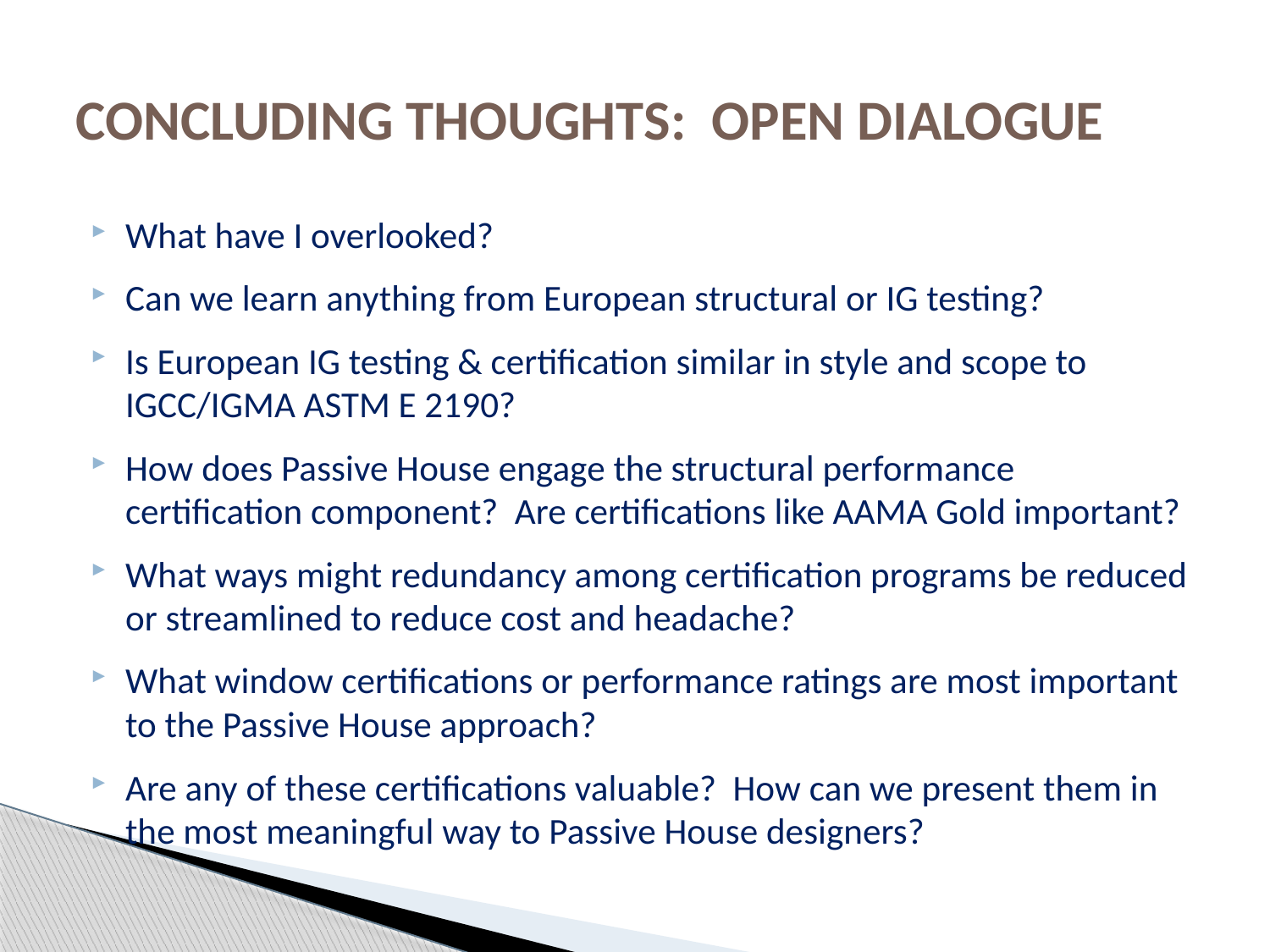

# CONCLUDING THOUGHTS:  OPEN DIALOGUE
What have I overlooked?
Can we learn anything from European structural or IG testing?
Is European IG testing & certification similar in style and scope to IGCC/IGMA ASTM E 2190?
How does Passive House engage the structural performance certification component?  Are certifications like AAMA Gold important?
What ways might redundancy among certification programs be reduced or streamlined to reduce cost and headache?
What window certifications or performance ratings are most important to the Passive House approach?
Are any of these certifications valuable?  How can we present them in the most meaningful way to Passive House designers?